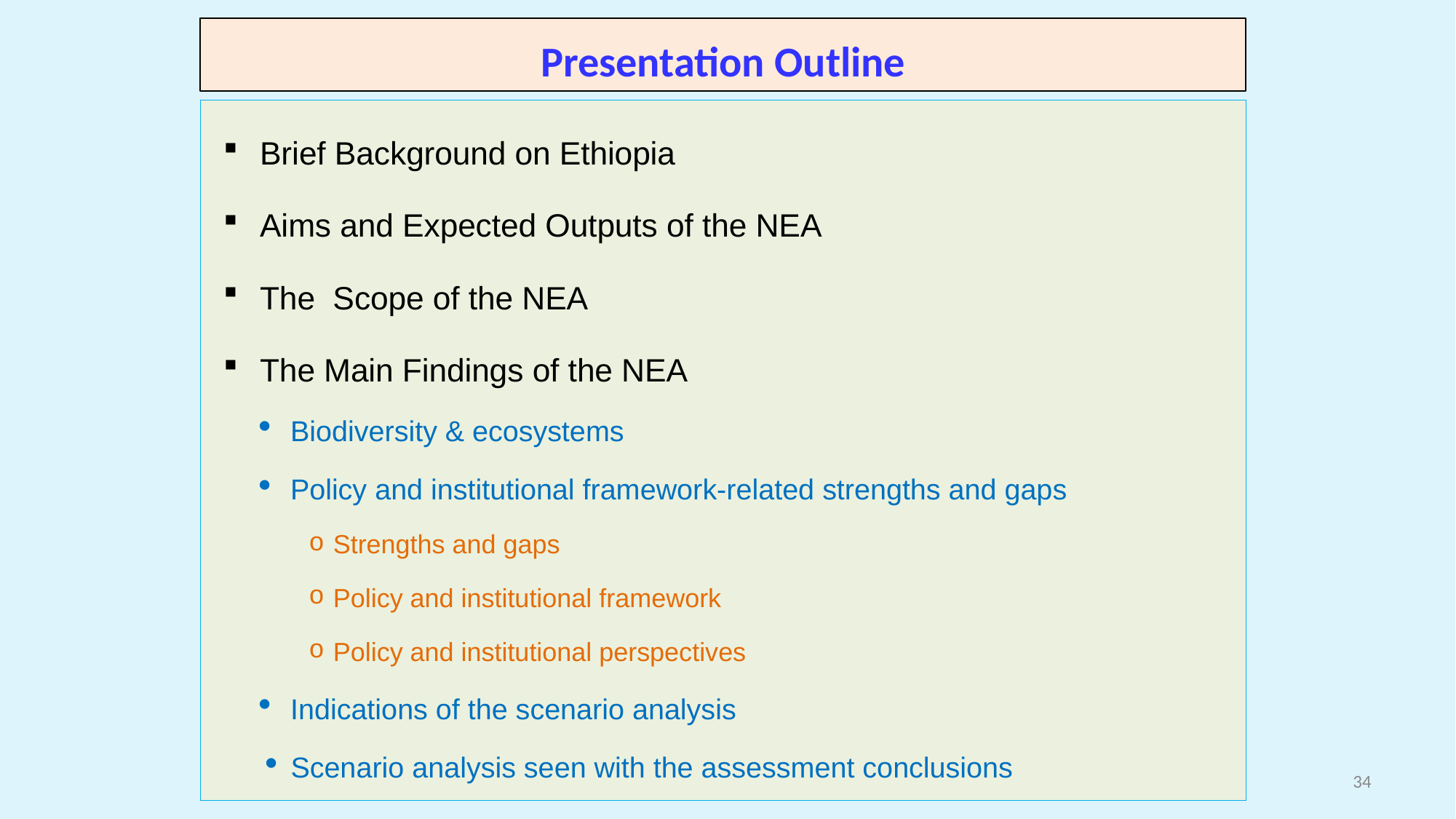

Presentation Outline
Brief Background on Ethiopia
Aims and Expected Outputs of the NEA
The  Scope of the NEA
The Main Findings of the NEA
Biodiversity & ecosystems
Policy and institutional framework-related strengths and gaps
Strengths and gaps
Policy and institutional framework
Policy and institutional perspectives
Indications of the scenario analysis
Scenario analysis seen with the assessment conclusions
34